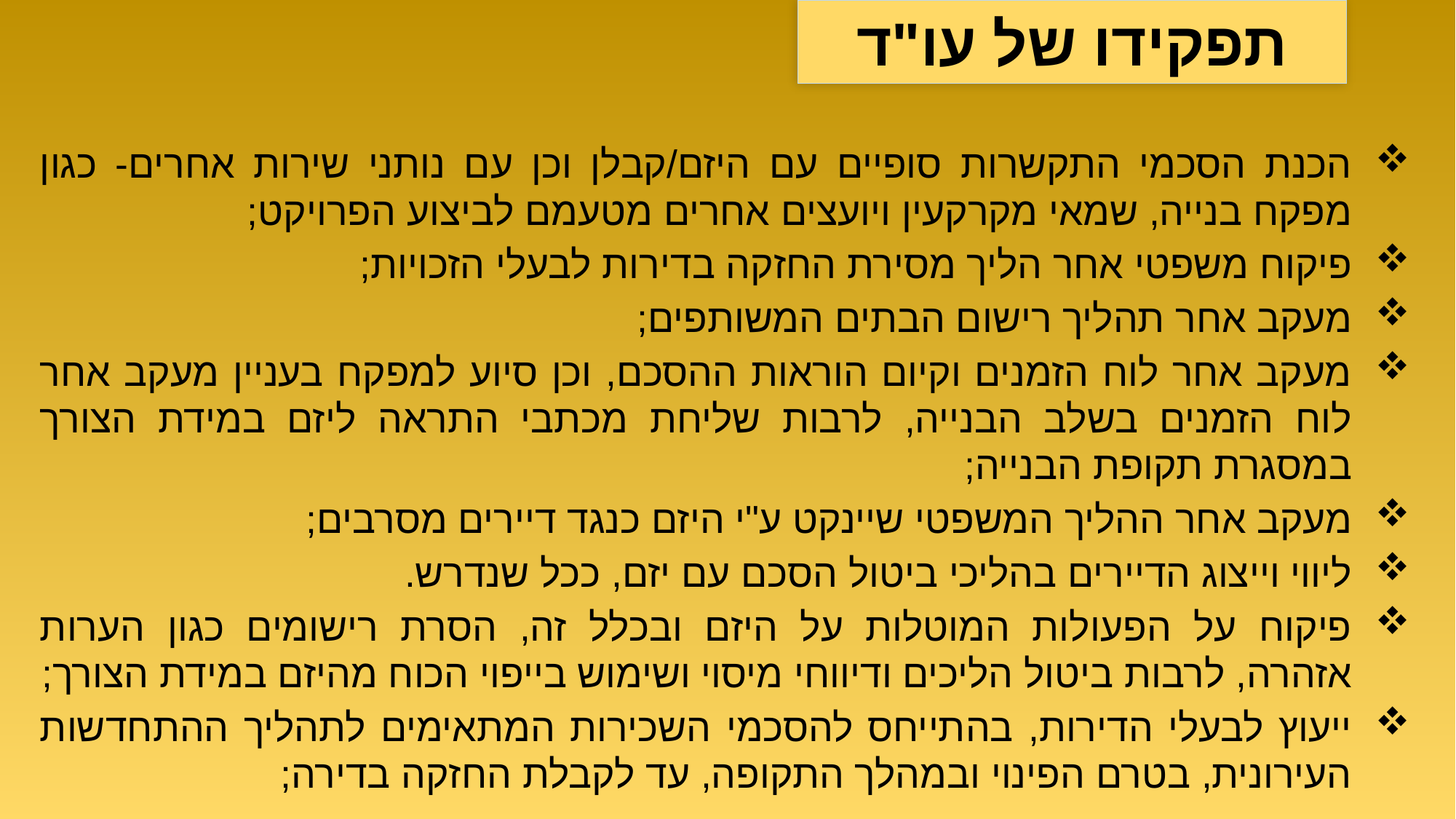

תפקידו של עו"ד
הכנת הסכמי התקשרות סופיים עם היזם/קבלן וכן עם נותני שירות אחרים- כגון מפקח בנייה, שמאי מקרקעין ויועצים אחרים מטעמם לביצוע הפרויקט;
פיקוח משפטי אחר הליך מסירת החזקה בדירות לבעלי הזכויות;
מעקב אחר תהליך רישום הבתים המשותפים;
מעקב אחר לוח הזמנים וקיום הוראות ההסכם, וכן סיוע למפקח בעניין מעקב אחר לוח הזמנים בשלב הבנייה, לרבות שליחת מכתבי התראה ליזם במידת הצורך במסגרת תקופת הבנייה;
מעקב אחר ההליך המשפטי שיינקט ע"י היזם כנגד דיירים מסרבים;
ליווי וייצוג הדיירים בהליכי ביטול הסכם עם יזם, ככל שנדרש.
פיקוח על הפעולות המוטלות על היזם ובכלל זה, הסרת רישומים כגון הערות אזהרה, לרבות ביטול הליכים ודיווחי מיסוי ושימוש בייפוי הכוח מהיזם במידת הצורך;
ייעוץ לבעלי הדירות, בהתייחס להסכמי השכירות המתאימים לתהליך ההתחדשות העירונית, בטרם הפינוי ובמהלך התקופה, עד לקבלת החזקה בדירה;